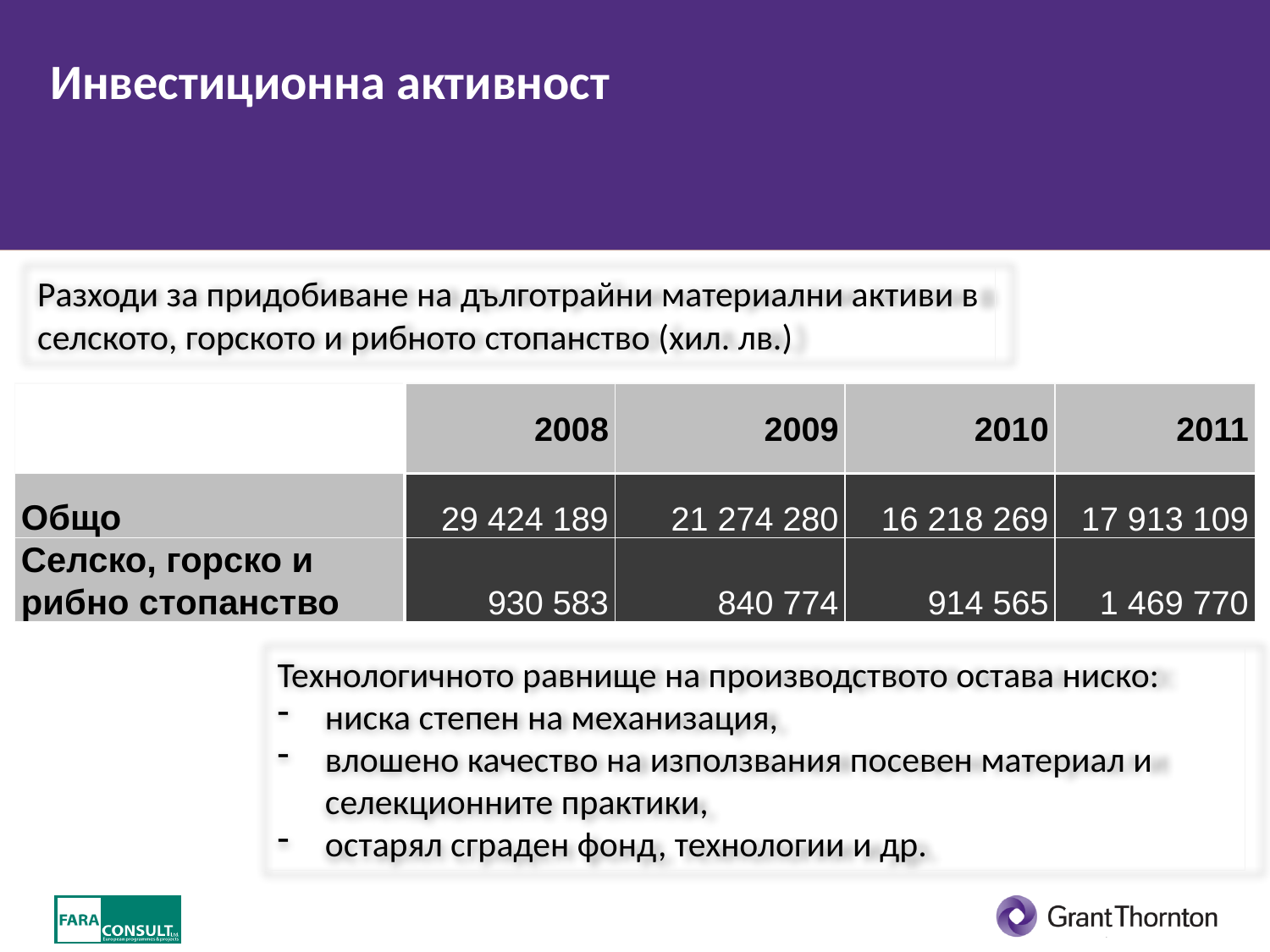

# Инвестиционна активност
Разходи за придобиване на дълготрайни материални активи в селското, горското и рибното стопанство (хил. лв.)
|  | 2008 | 2009 | 2010 | 2011 |
| --- | --- | --- | --- | --- |
| Общо | 29 424 189 | 21 274 280 | 16 218 269 | 17 913 109 |
| Селско, горско и рибно стопанство | 930 583 | 840 774 | 914 565 | 1 469 770 |
Технологичното равнище на производството остава ниско:
ниска степен на механизация,
влошено качество на използвания посевен материал и селекционните практики,
остарял сграден фонд, технологии и др.